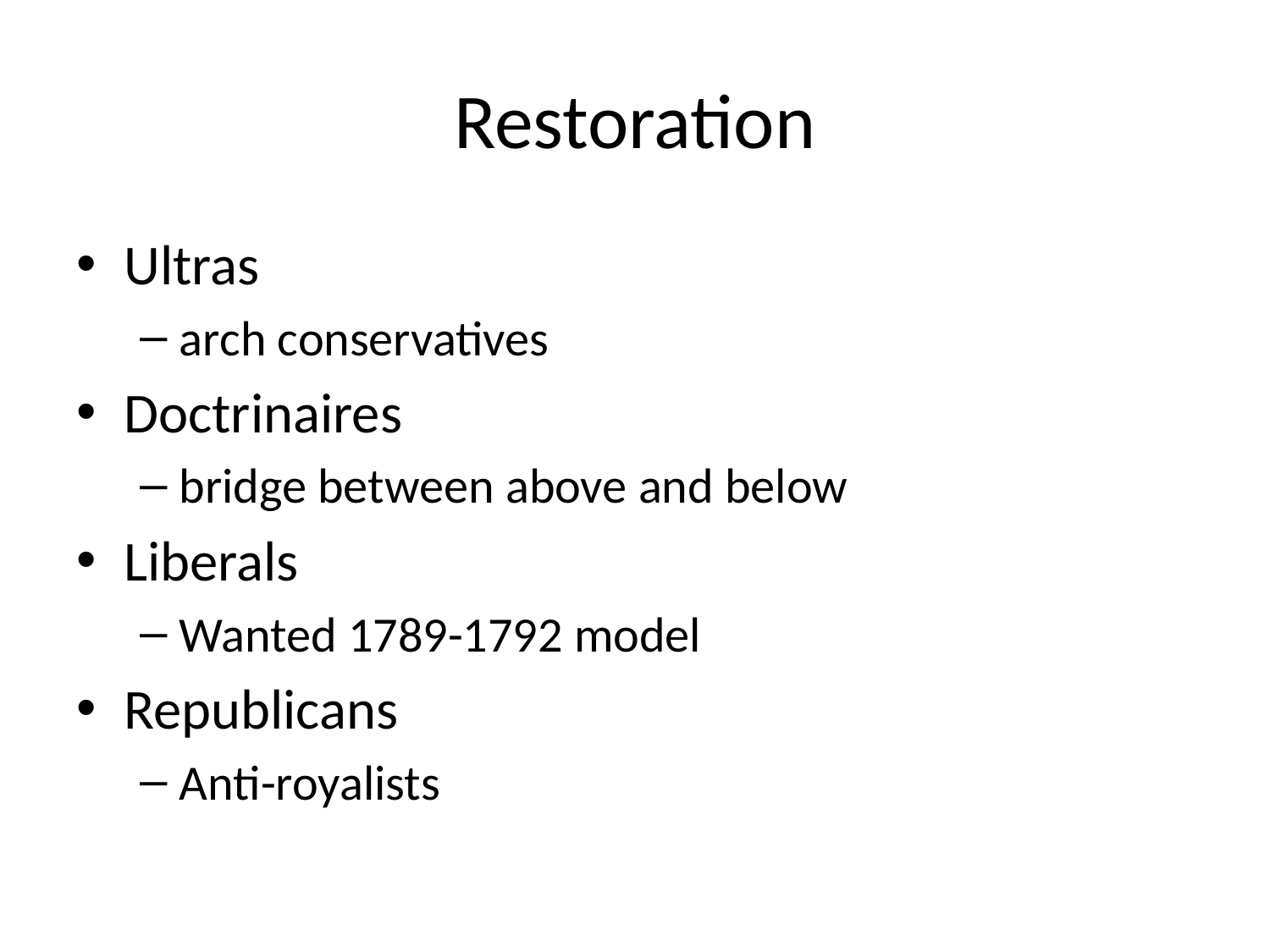

# Restoration
Ultras
arch conservatives
Doctrinaires
bridge between above and below
Liberals
Wanted 1789-1792 model
Republicans
Anti-royalists